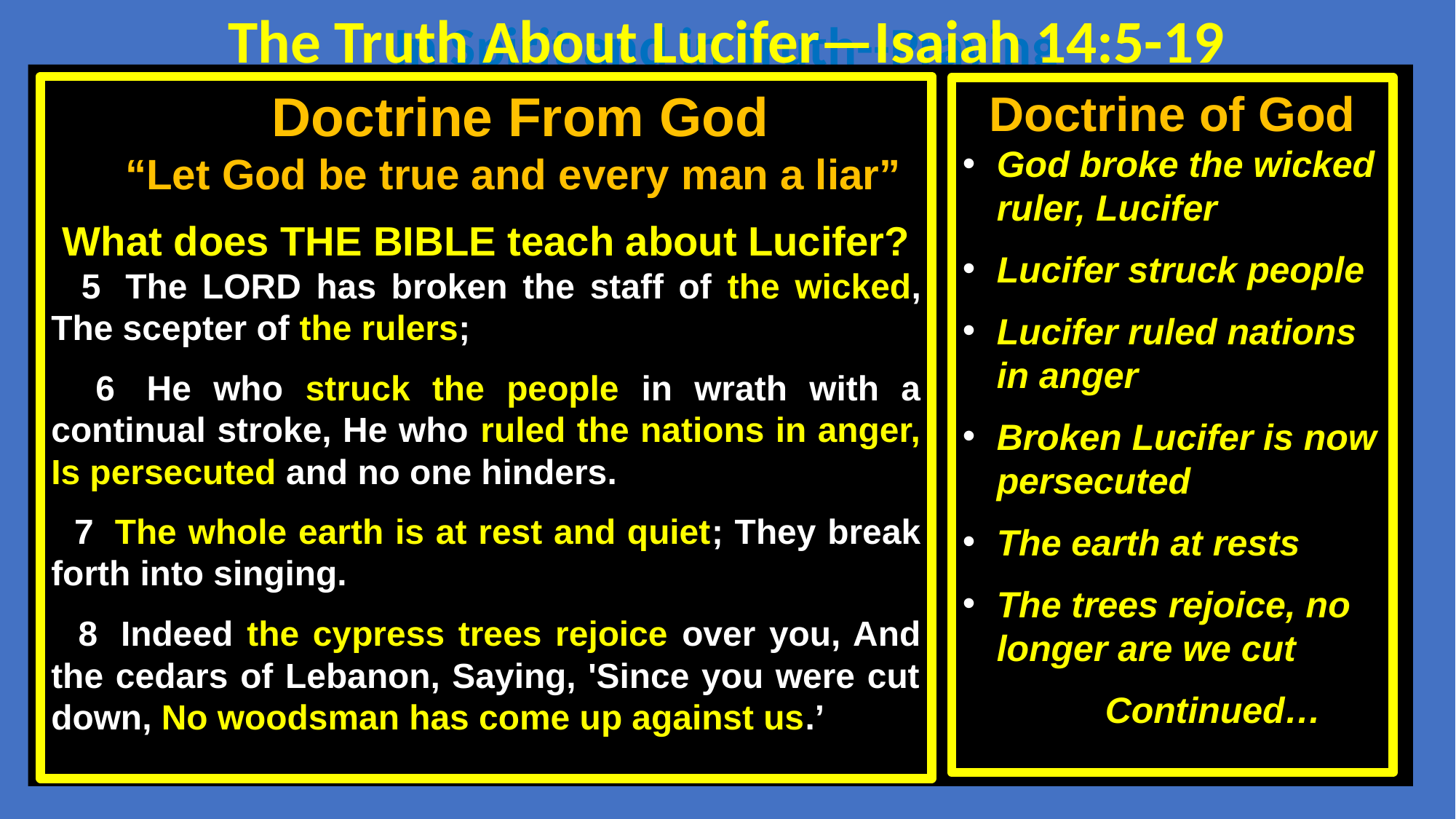

The Truth About Lucifer—Isaiah 14:5-19
In Spirit and in Truth--Praying

Doctrine From God
“Let God be true and every man a liar”

What does THE BIBLE teach about Lucifer?
  5  The LORD has broken the staff of the wicked, The scepter of the rulers;
  6  He who struck the people in wrath with a continual stroke, He who ruled the nations in anger, Is persecuted and no one hinders.
  7  The whole earth is at rest and quiet; They break forth into singing.
  8  Indeed the cypress trees rejoice over you, And the cedars of Lebanon, Saying, 'Since you were cut down, No woodsman has come up against us.’

Doctrine of God
God broke the wicked ruler, Lucifer
Lucifer struck people
Lucifer ruled nations in anger
Broken Lucifer is now persecuted
The earth at rests
The trees rejoice, no longer are we cut
              Continued…